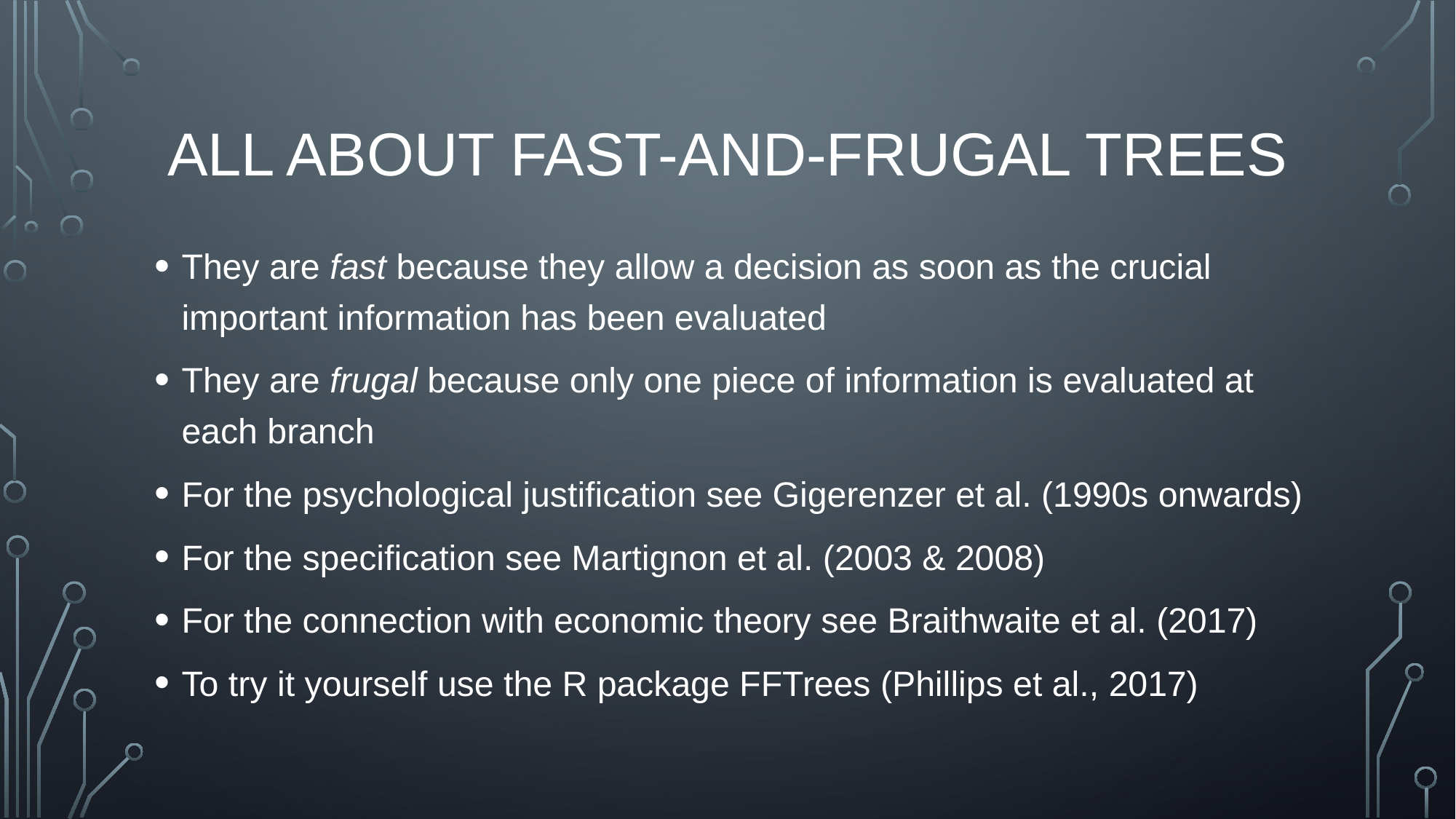

# All about Fast-And-Frugal Trees
They are fast because they allow a decision as soon as the crucial important information has been evaluated
They are frugal because only one piece of information is evaluated at each branch
For the psychological justification see Gigerenzer et al. (1990s onwards)
For the specification see Martignon et al. (2003 & 2008)
For the connection with economic theory see Braithwaite et al. (2017)
To try it yourself use the R package FFTrees (Phillips et al., 2017)